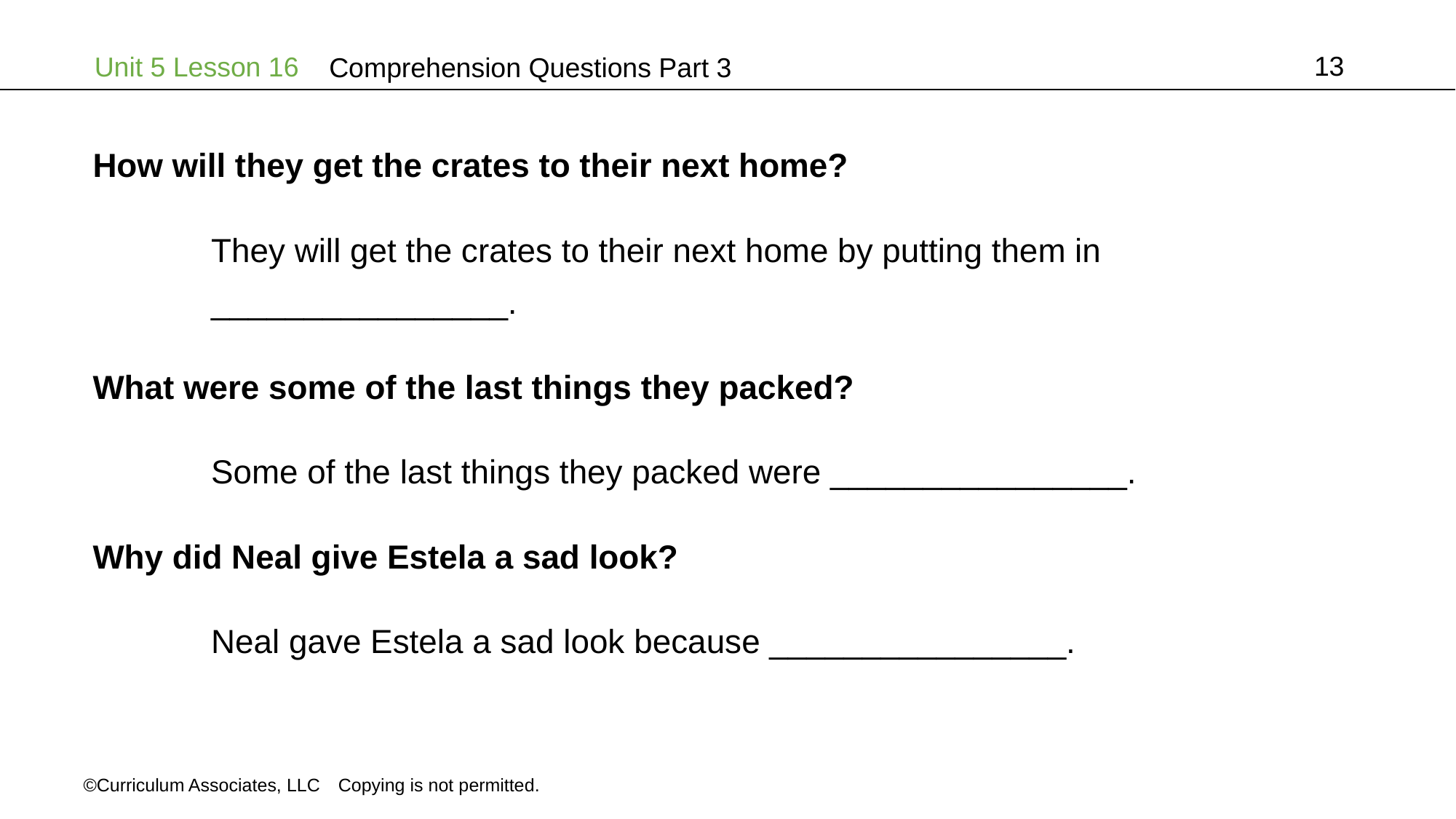

13
# Comprehension Questions Part 3

How will they get the crates to their next home?
	 They will get the crates to their next home by putting them in
	 ________________.
What were some of the last things they packed?
	 Some of the last things they packed were ________________.
Why did Neal give Estela a sad look?
	 Neal gave Estela a sad look because ________________.